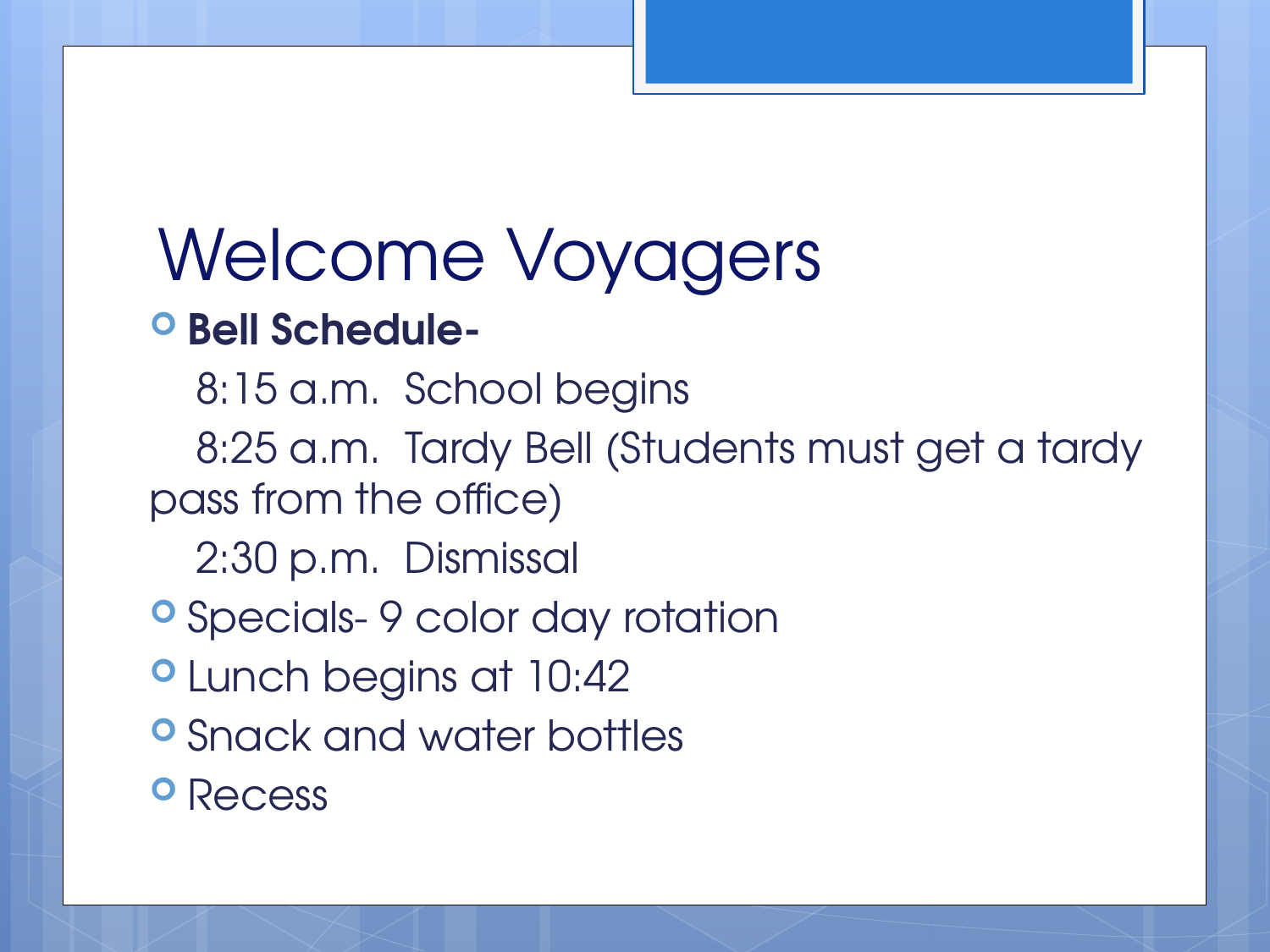

# Welcome Voyagers
Bell Schedule-
    8:15 a.m.  School begins
    8:25 a.m.  Tardy Bell (Students must get a tardy pass from the office)
    2:30 p.m.  Dismissal
Specials- 9 color day rotation
Lunch begins at 10:42
Snack and water bottles
Recess